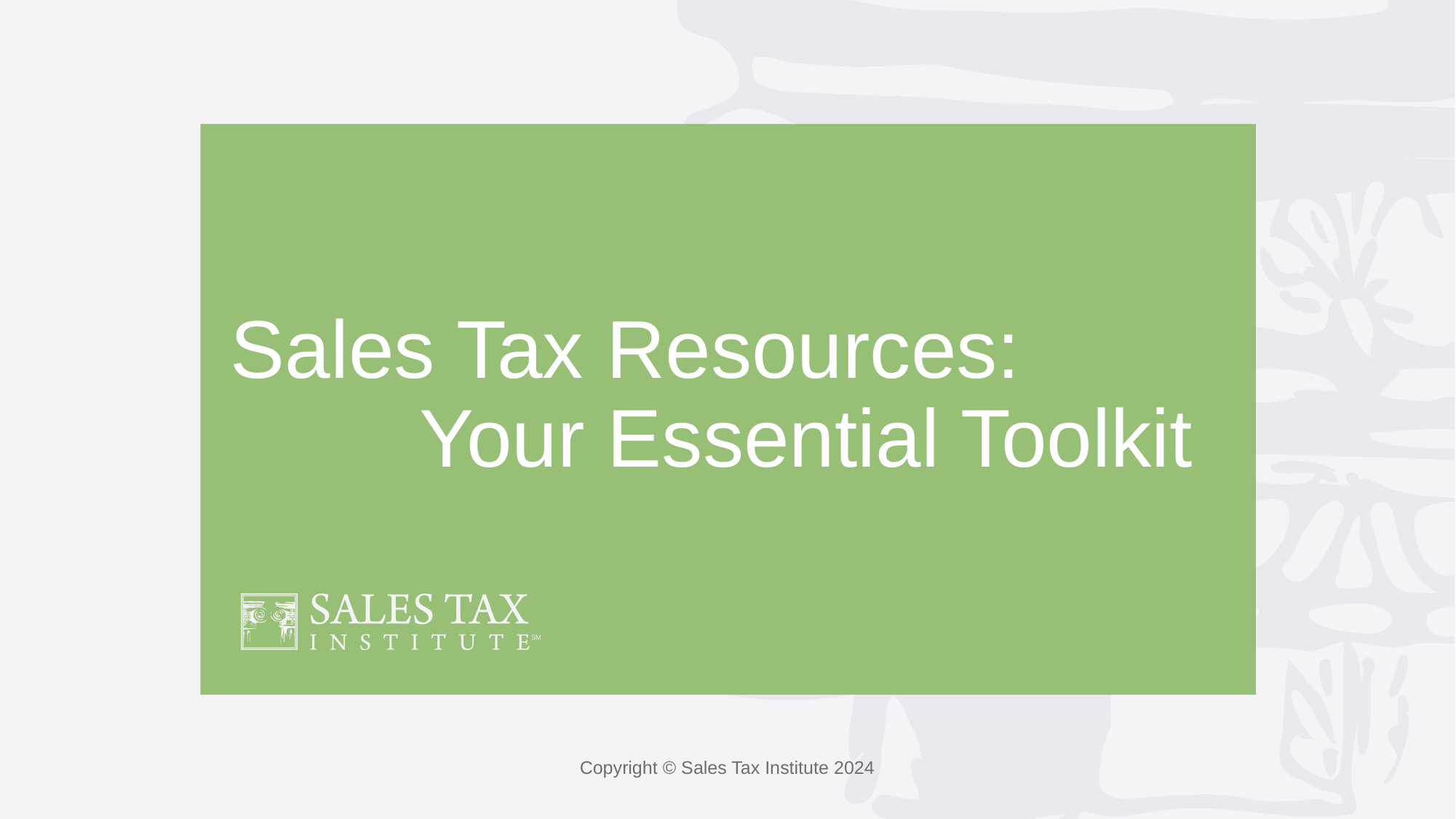

# Sales Tax Resources:                 Your Essential Toolkit
Copyright © Sales Tax Institute 2024